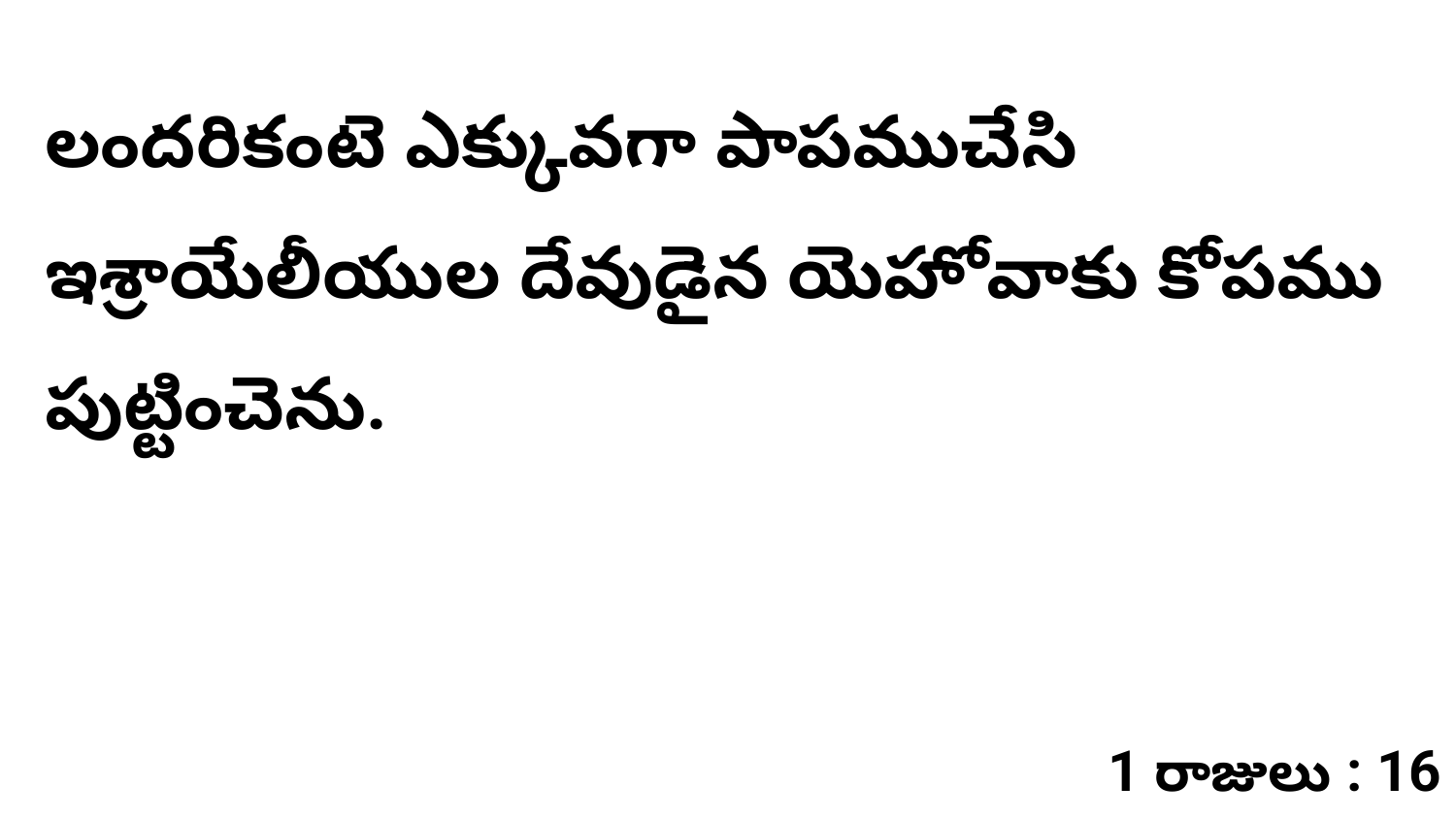

లందరికంటె ఎక్కువగా పాపముచేసి ఇశ్రాయేలీయుల దేవుడైన యెహోవాకు కోపము పుట్టించెను.
1 రాజులు : 16